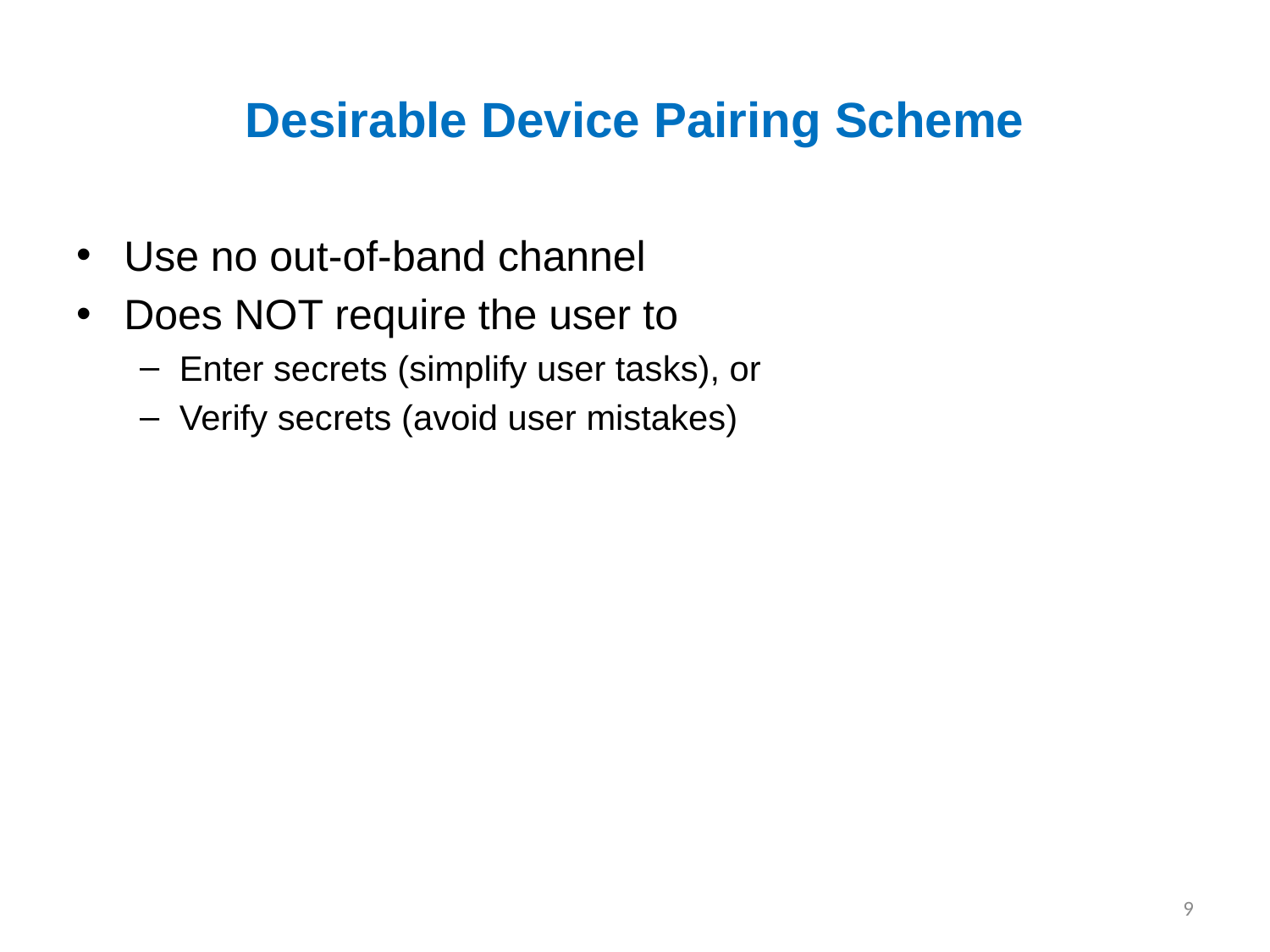

# Desirable Device Pairing Scheme
Use no out-of-band channel
Does NOT require the user to
Enter secrets (simplify user tasks), or
Verify secrets (avoid user mistakes)

9